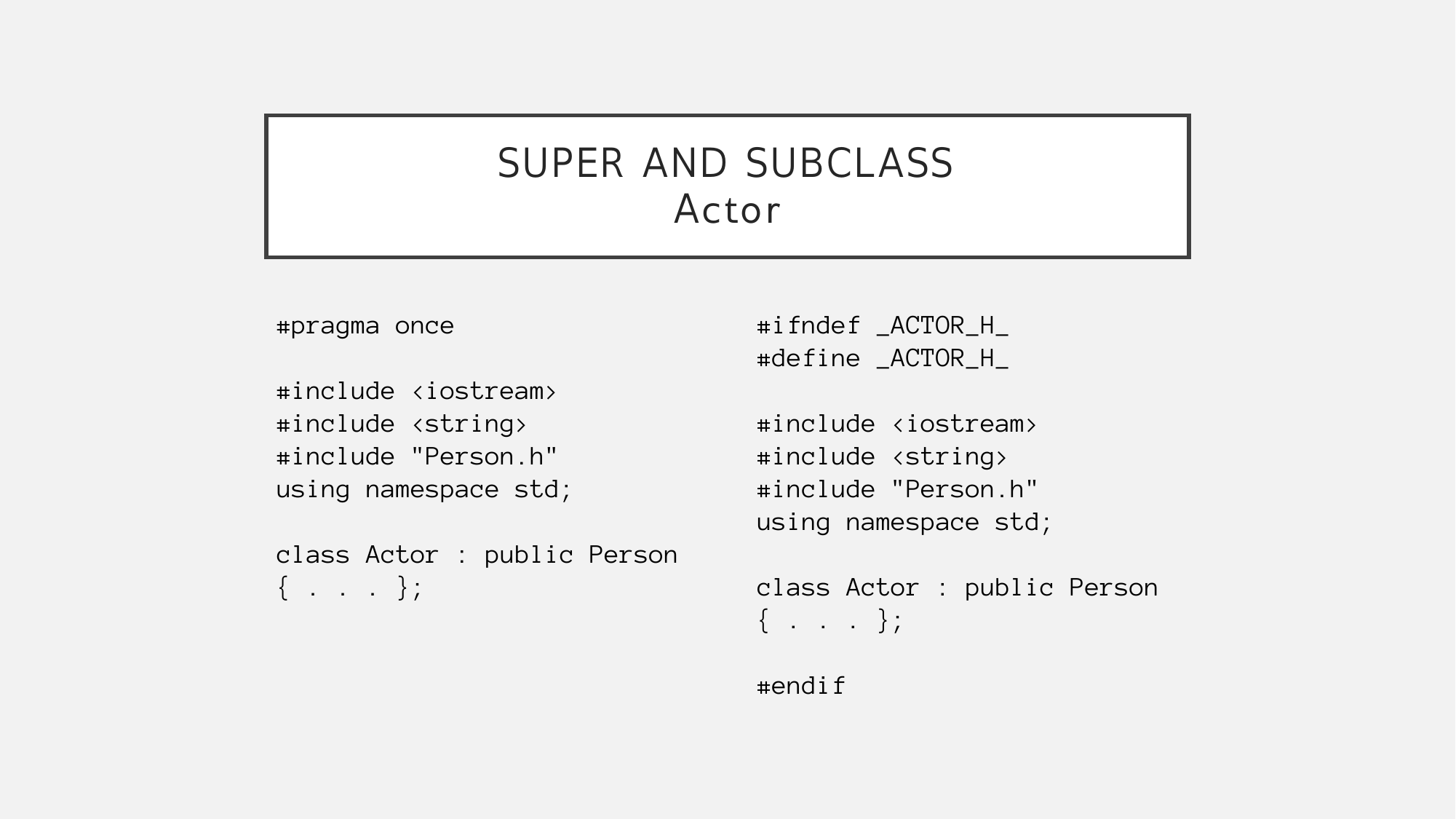

# super and subclass Actor
#pragma once

#include <iostream>
#include <string>
#include "Person.h"
using namespace std;

class Actor : public Person
{ . . . };
#ifndef _ACTOR_H_
#define _ACTOR_H_

#include <iostream>
#include <string>
#include "Person.h"
using namespace std;

class Actor : public Person
{ . . . };

#endif